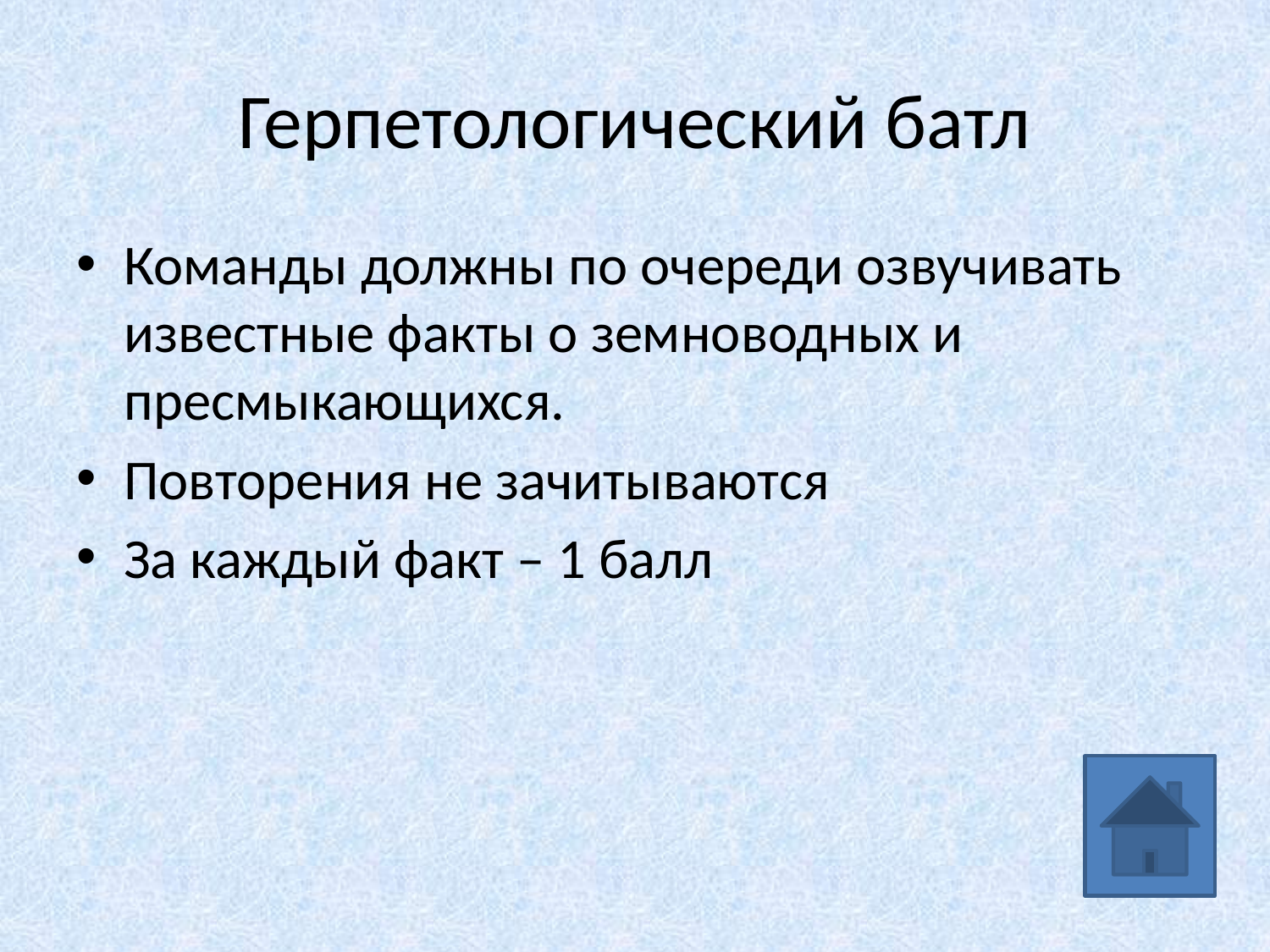

# Герпетологический батл
Команды должны по очереди озвучивать известные факты о земноводных и пресмыкающихся.
Повторения не зачитываются
За каждый факт – 1 балл